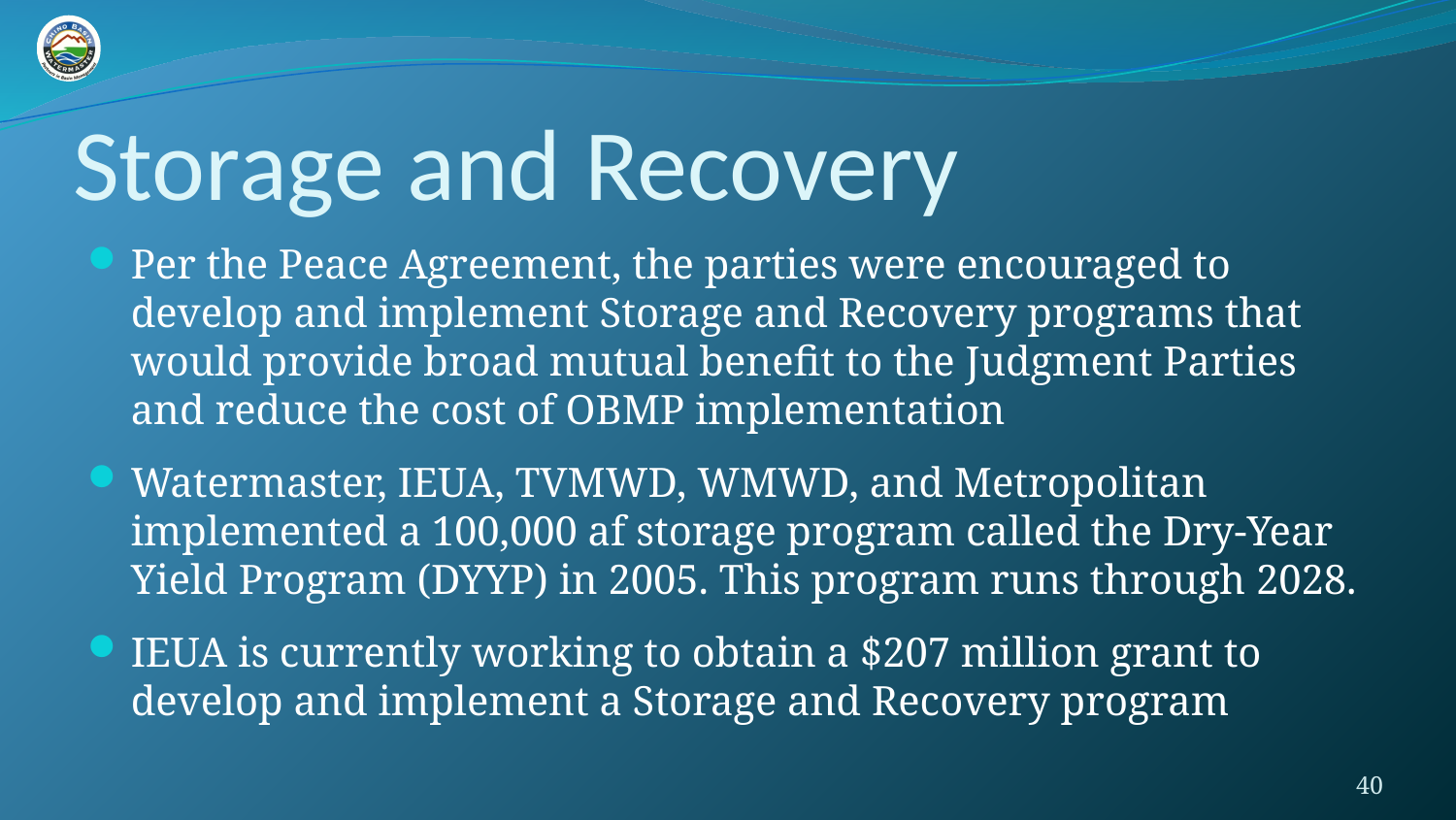

# Storage and Recovery
Per the Peace Agreement, the parties were encouraged to develop and implement Storage and Recovery programs that would provide broad mutual benefit to the Judgment Parties and reduce the cost of OBMP implementation
Watermaster, IEUA, TVMWD, WMWD, and Metropolitan implemented a 100,000 af storage program called the Dry-Year Yield Program (DYYP) in 2005. This program runs through 2028.
IEUA is currently working to obtain a $207 million grant to develop and implement a Storage and Recovery program
40